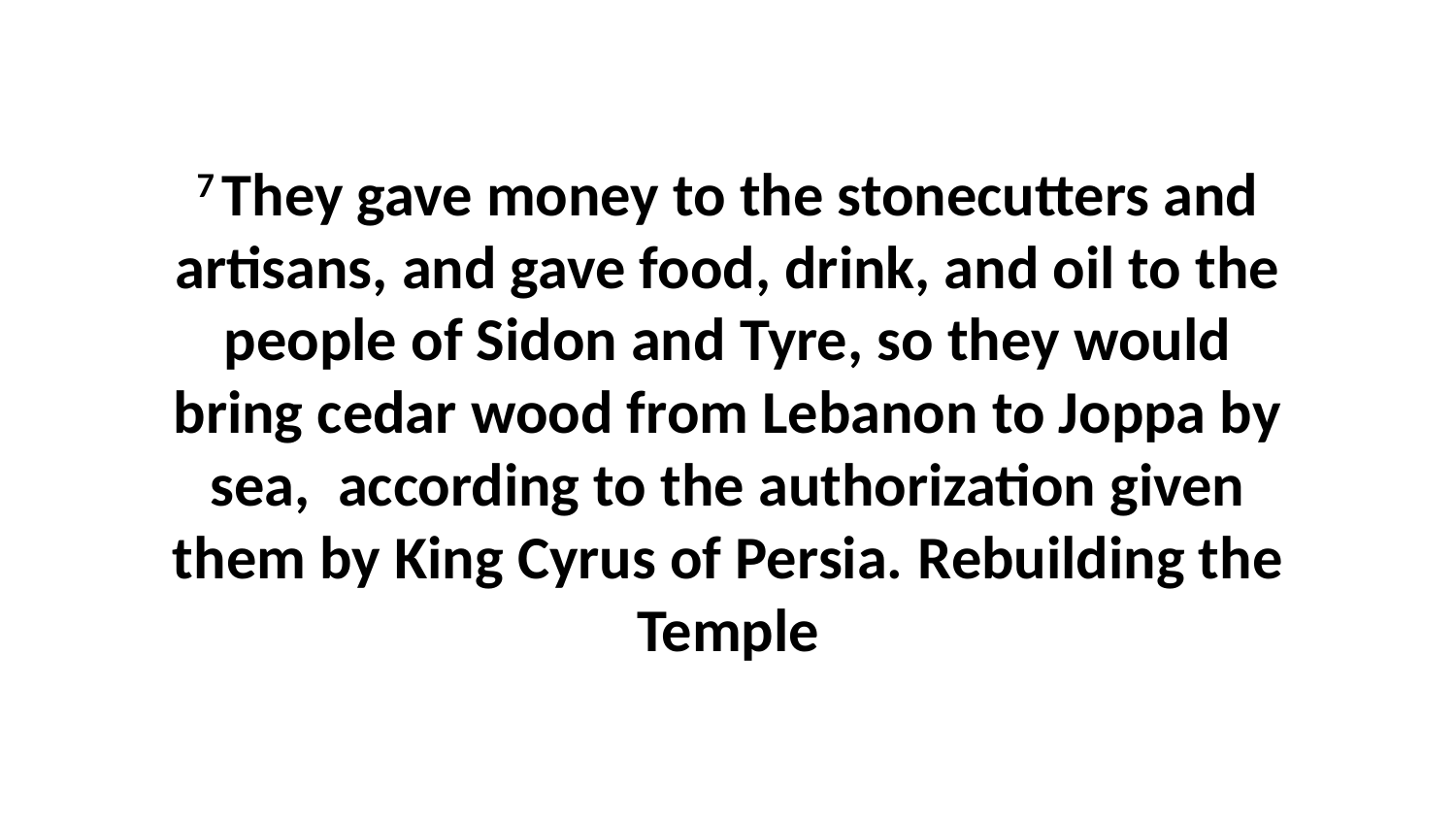

7 They gave money to the stonecutters and artisans, and gave food, drink, and oil to the people of Sidon and Tyre, so they would bring cedar wood from Lebanon to Joppa by sea,  according to the authorization given them by King Cyrus of Persia. Rebuilding the Temple